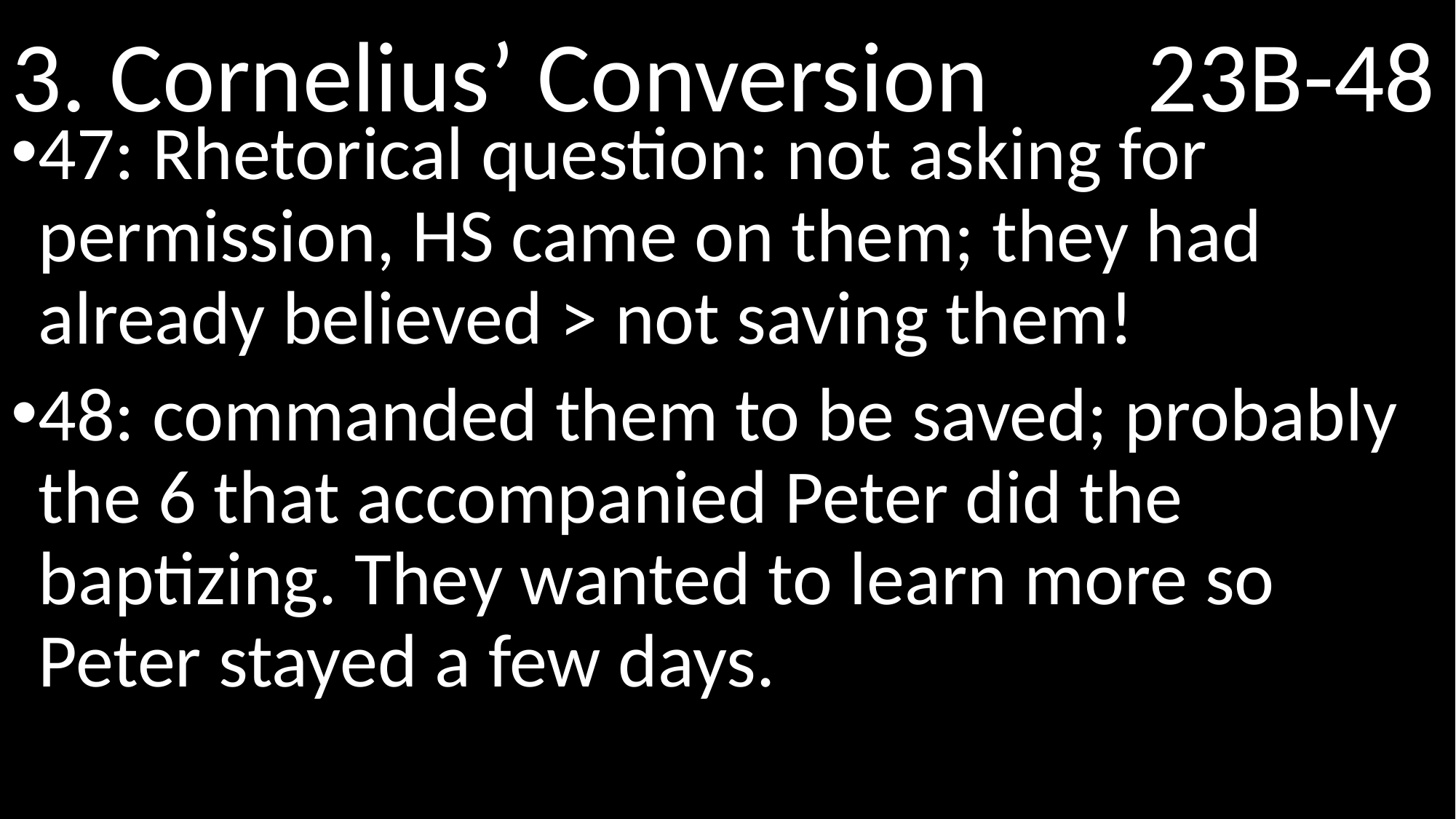

# 3. Cornelius’ Conversion		  23b-48
47: Rhetorical question: not asking for permission, HS came on them; they had already believed > not saving them!
48: commanded them to be saved; probably the 6 that accompanied Peter did the baptizing. They wanted to learn more so Peter stayed a few days.